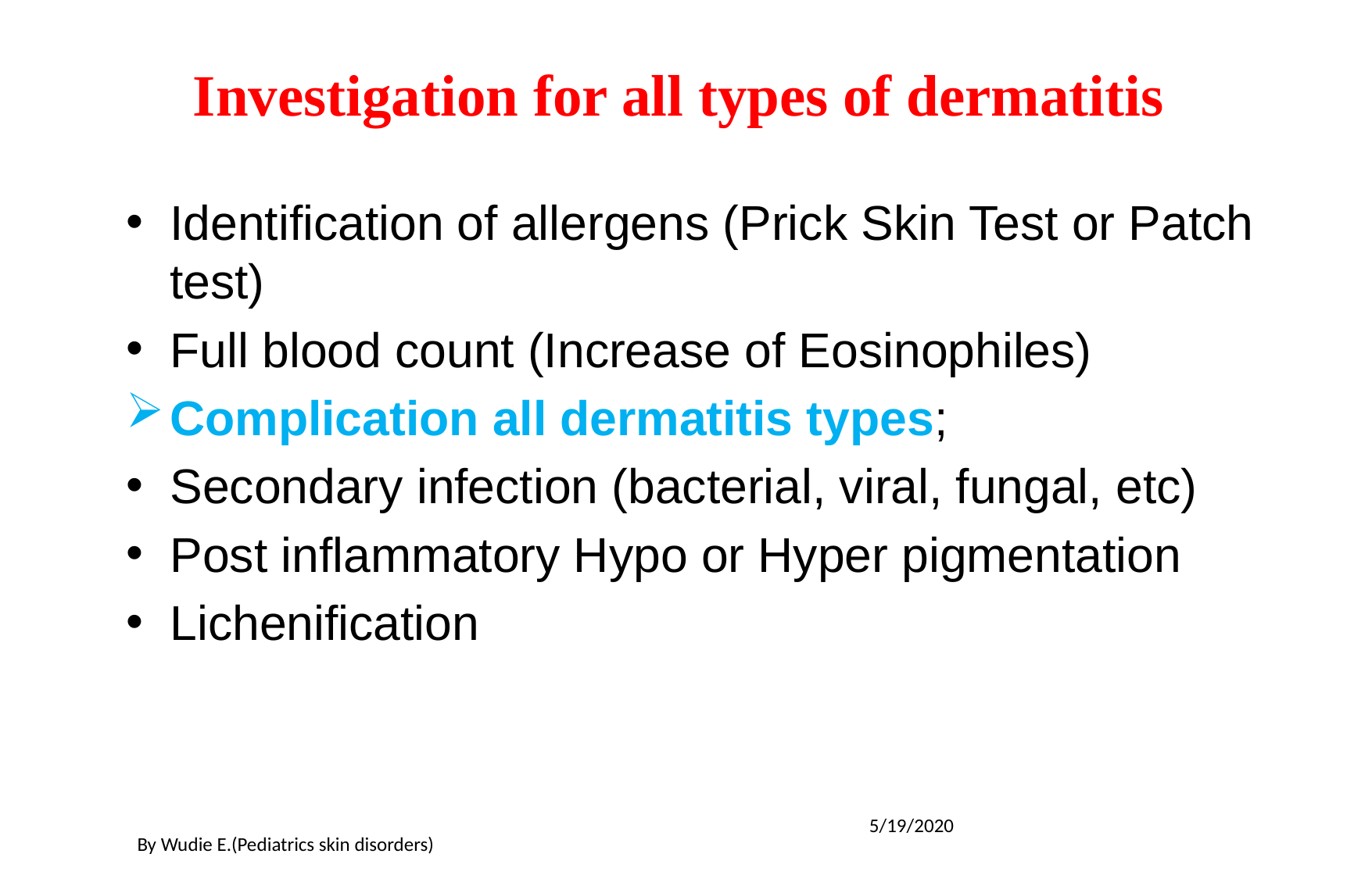

# Investigation for all types of dermatitis
Identification of allergens (Prick Skin Test or Patch test)
Full blood count (Increase of Eosinophiles)
Complication all dermatitis types;
Secondary infection (bacterial, viral, fungal, etc)
Post inflammatory Hypo or Hyper pigmentation
Lichenification

5/19/2020
By Wudie E.(Pediatrics skin disorders)